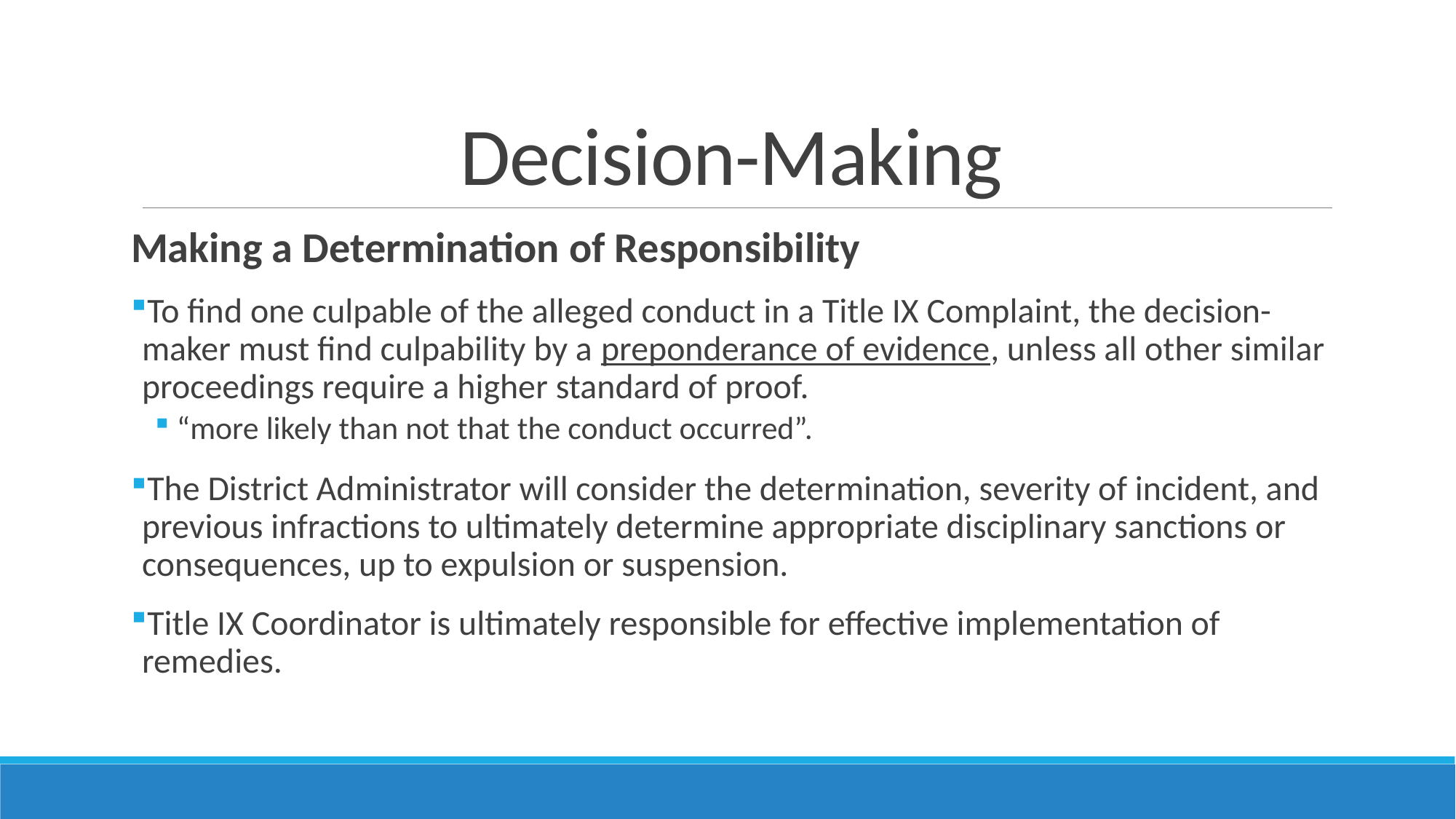

# Decision-Making
Making a Determination of Responsibility
To find one culpable of the alleged conduct in a Title IX Complaint, the decision-maker must find culpability by a preponderance of evidence, unless all other similar proceedings require a higher standard of proof.
“more likely than not that the conduct occurred”.
The District Administrator will consider the determination, severity of incident, and previous infractions to ultimately determine appropriate disciplinary sanctions or consequences, up to expulsion or suspension.
Title IX Coordinator is ultimately responsible for effective implementation of remedies.